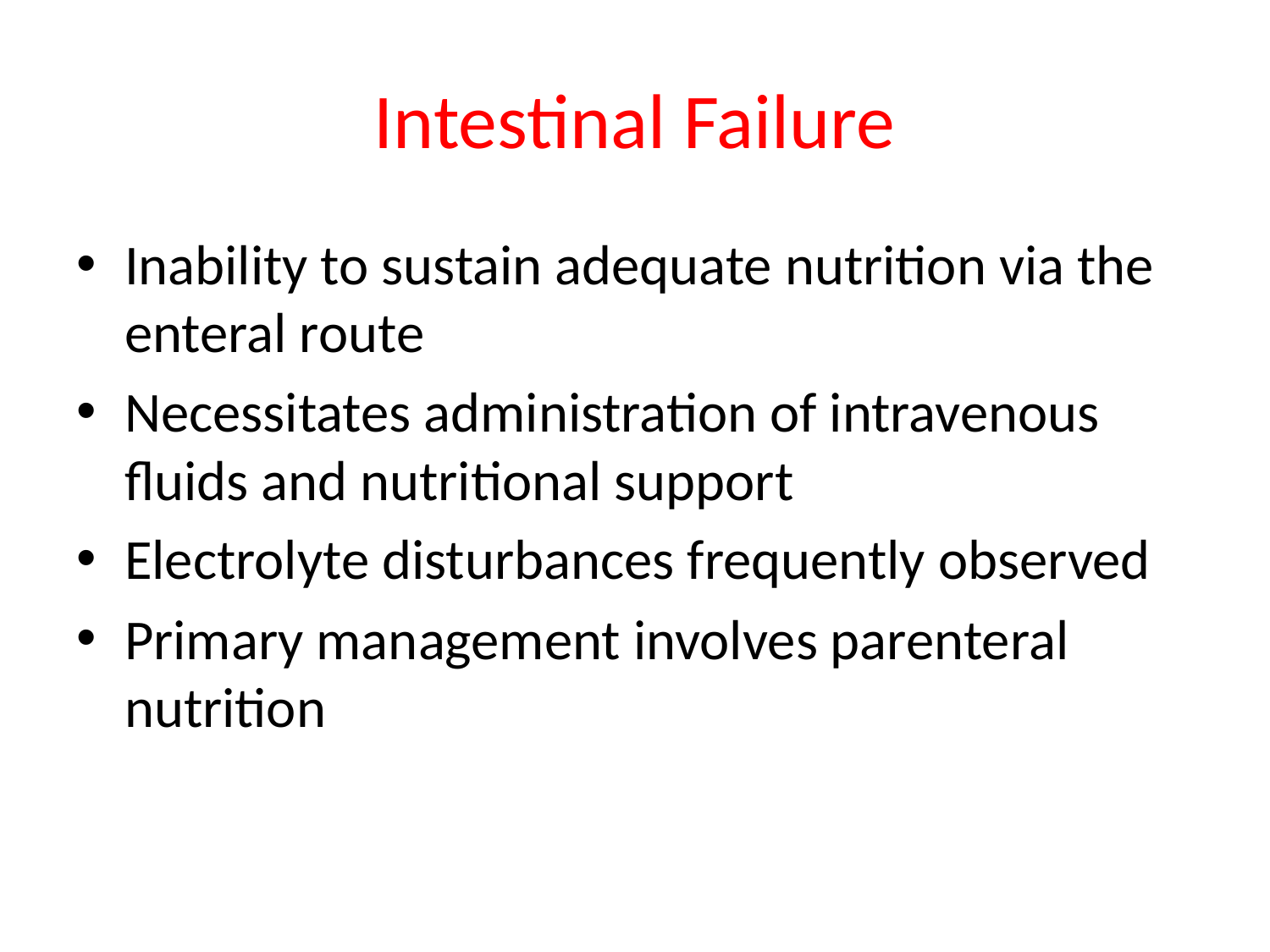

# Intestinal Failure
Inability to sustain adequate nutrition via the enteral route
Necessitates administration of intravenous fluids and nutritional support
Electrolyte disturbances frequently observed
Primary management involves parenteral nutrition